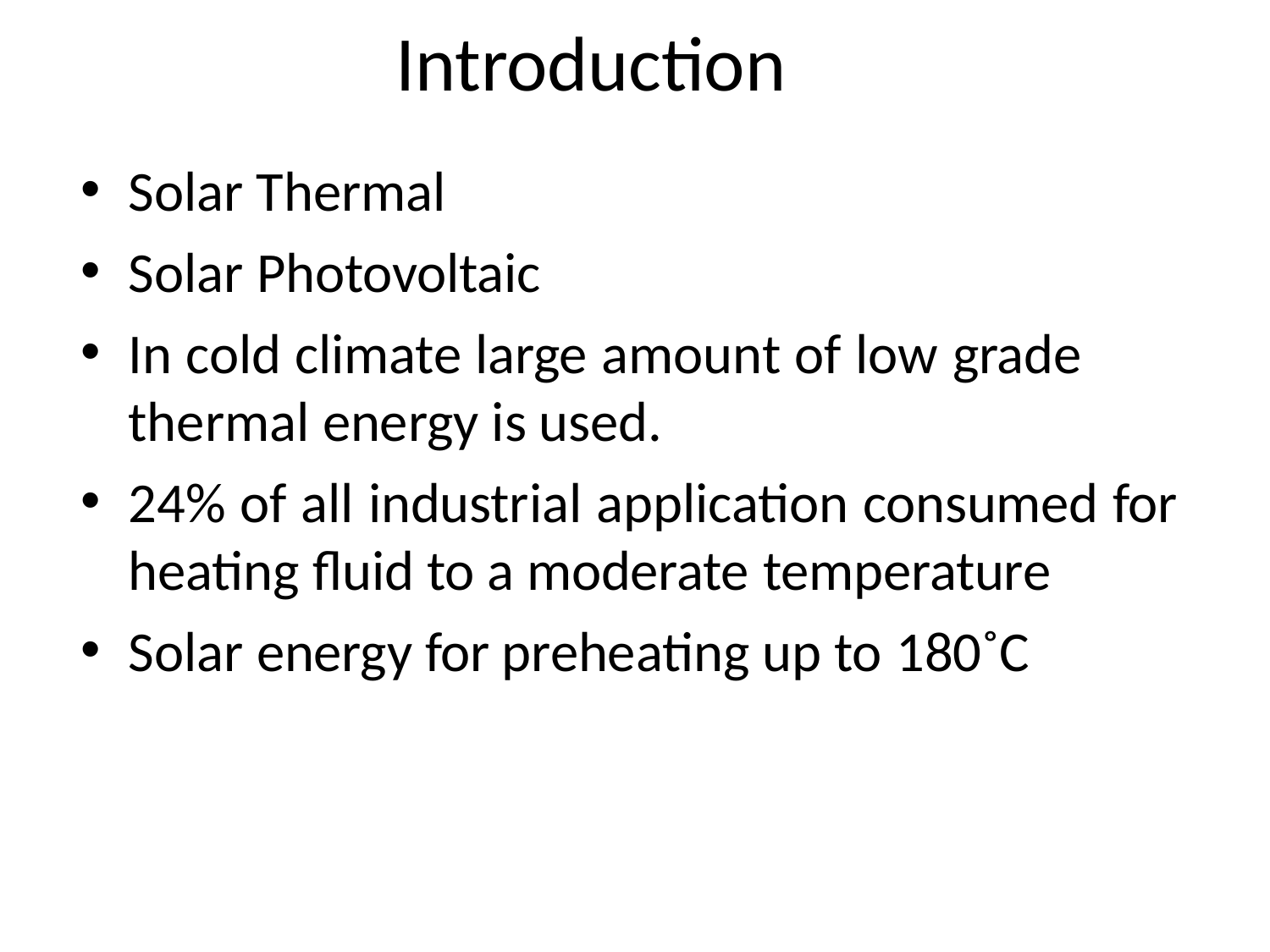

# Introduction
Solar Thermal
Solar Photovoltaic
In cold climate large amount of low grade thermal energy is used.
24% of all industrial application consumed for  heating fluid to a moderate temperature
Solar energy for preheating up to 180˚C